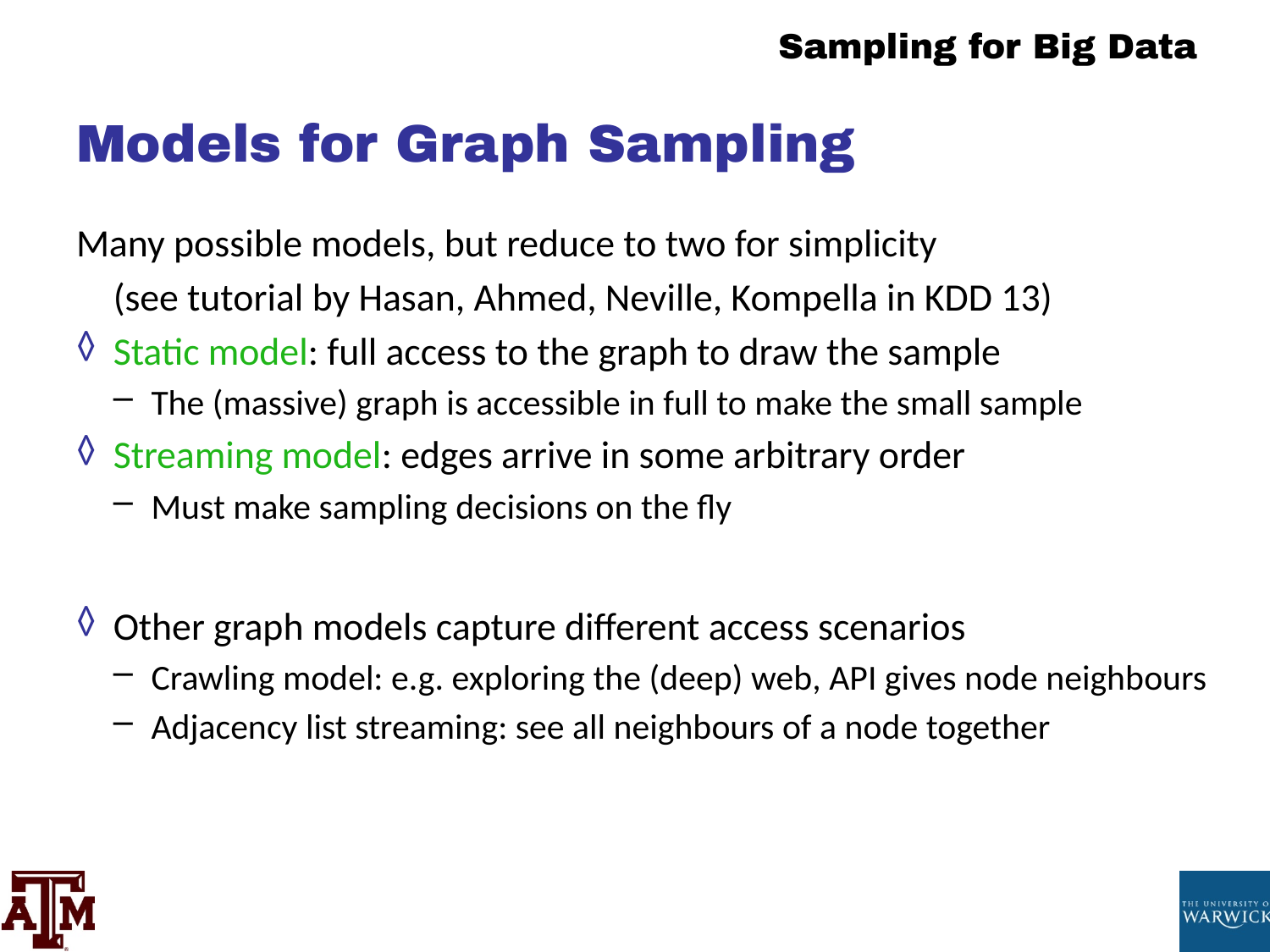

# Models for Graph Sampling
Many possible models, but reduce to two for simplicity
	(see tutorial by Hasan, Ahmed, Neville, Kompella in KDD 13)
Static model: full access to the graph to draw the sample
The (massive) graph is accessible in full to make the small sample
Streaming model: edges arrive in some arbitrary order
Must make sampling decisions on the fly

Other graph models capture different access scenarios
Crawling model: e.g. exploring the (deep) web, API gives node neighbours
Adjacency list streaming: see all neighbours of a node together